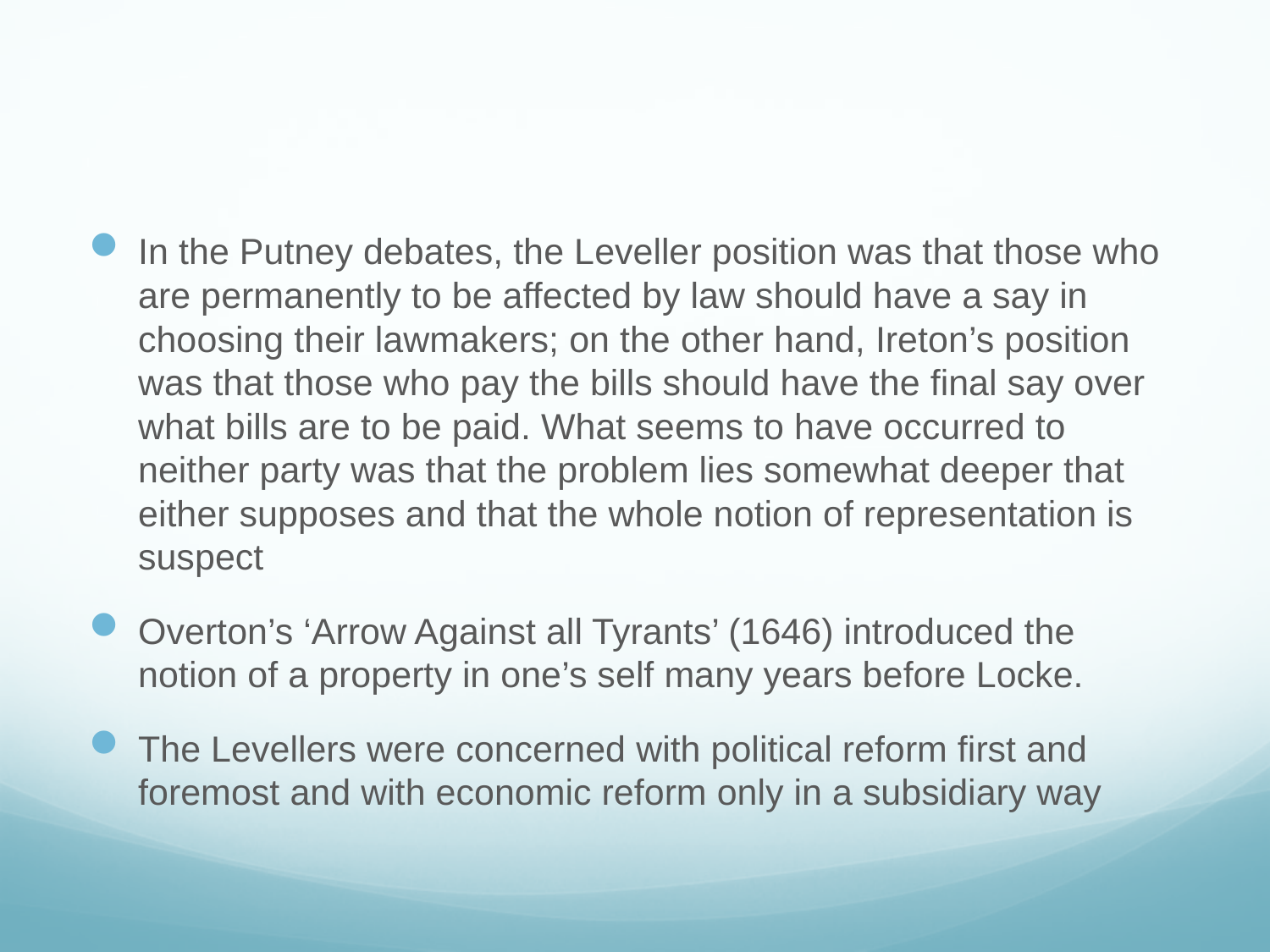

#
In the Putney debates, the Leveller position was that those who are permanently to be affected by law should have a say in choosing their lawmakers; on the other hand, Ireton’s position was that those who pay the bills should have the final say over what bills are to be paid. What seems to have occurred to neither party was that the problem lies somewhat deeper that either supposes and that the whole notion of representation is suspect
Overton’s ‘Arrow Against all Tyrants’ (1646) introduced the notion of a property in one’s self many years before Locke.
The Levellers were concerned with political reform first and foremost and with economic reform only in a subsidiary way